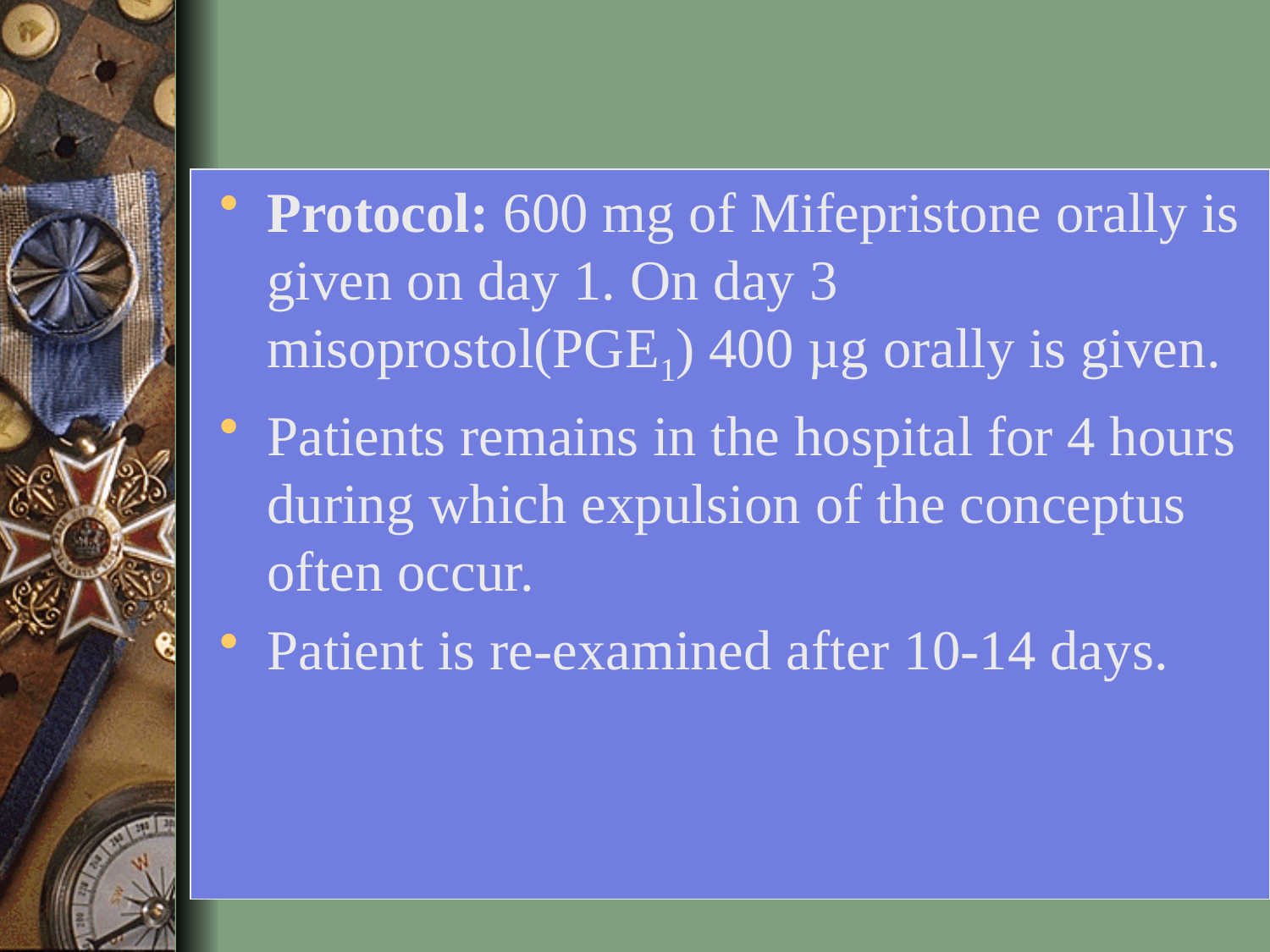

Protocol: 600 mg of Mifepristone orally is given on day 1. On day 3 misoprostol(PGE1) 400 µg orally is given.
Patients remains in the hospital for 4 hours during which expulsion of the conceptus often occur.
Patient is re-examined after 10-14 days.